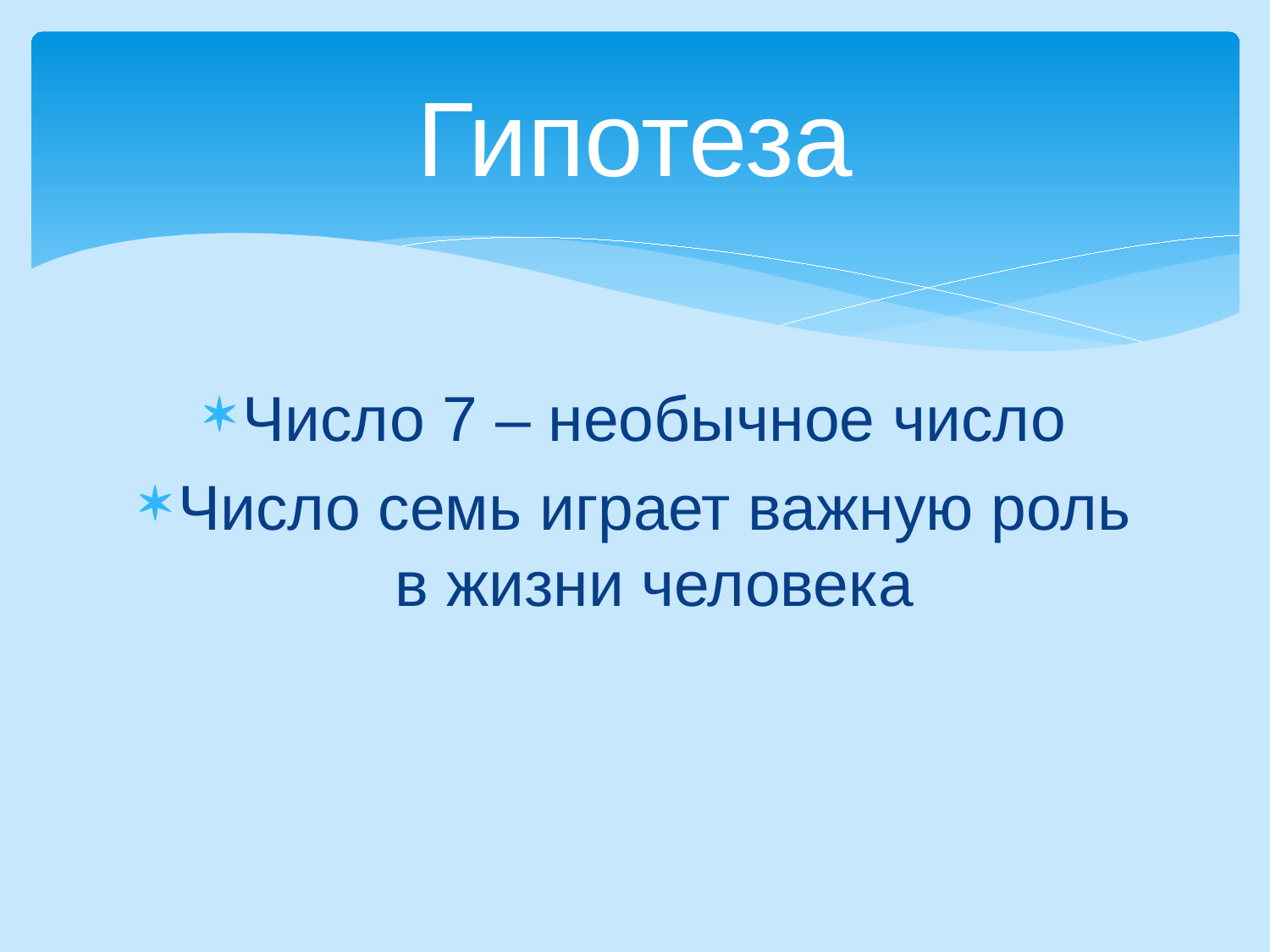

# Гипотеза
Число 7 – необычное число
Число семь играет важную роль в жизни человека